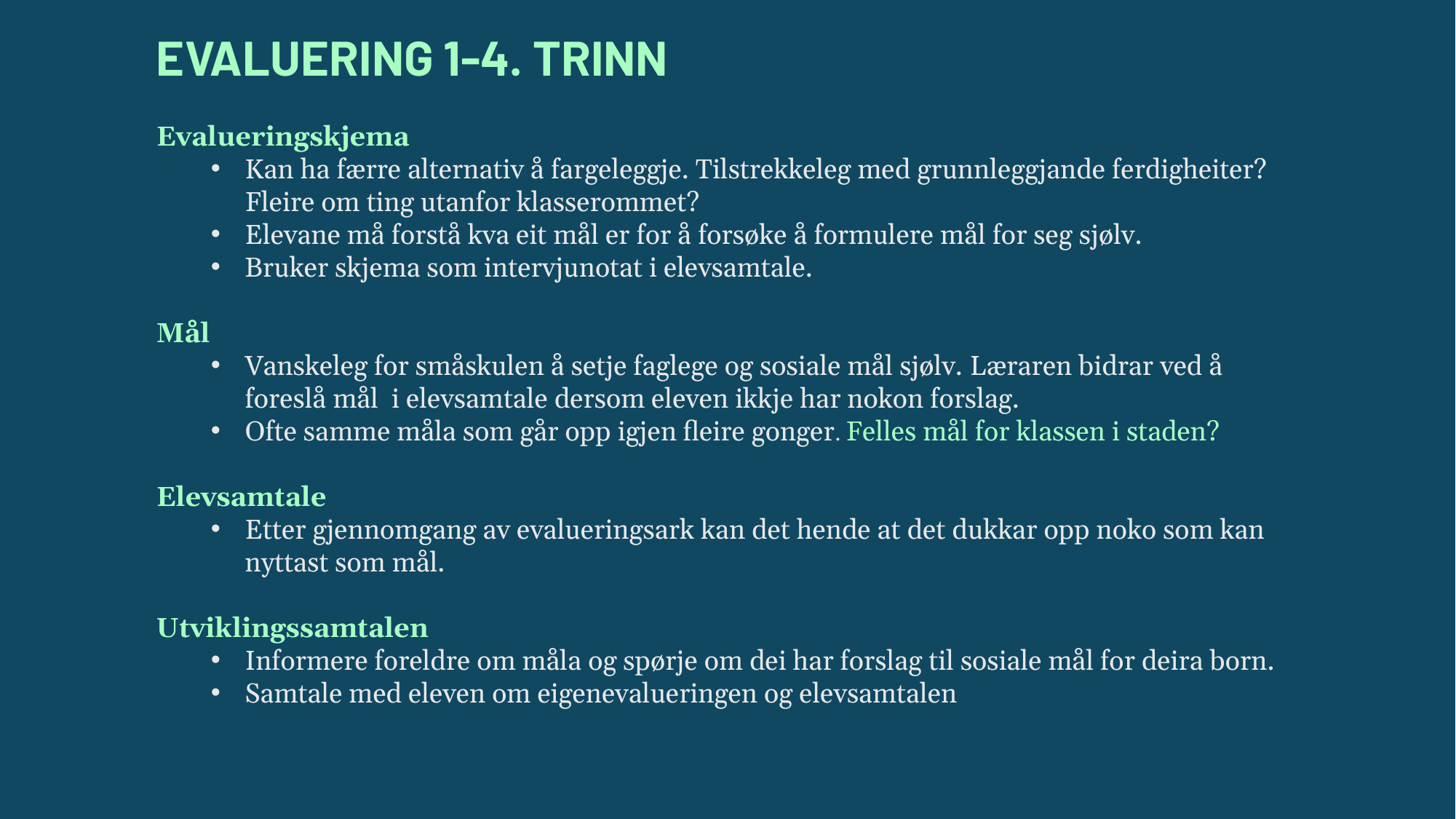

EVALUERING 1-4. TRINN

Evalueringskjema
Kan ha færre alternativ å fargeleggje. Tilstrekkeleg med grunnleggjande ferdigheiter? Fleire om ting utanfor klasserommet?
Elevane må forstå kva eit mål er for å forsøke å formulere mål for seg sjølv.
Bruker skjema som intervjunotat i elevsamtale.

Mål
Vanskeleg for småskulen å setje faglege og sosiale mål sjølv. Læraren bidrar ved å foreslå mål  i elevsamtale dersom eleven ikkje har nokon forslag.
Ofte samme måla som går opp igjen fleire gonger. Felles mål for klassen i staden?

Elevsamtale
Etter gjennomgang av evalueringsark kan det hende at det dukkar opp noko som kan nyttast som mål.

Utviklingssamtalen
Informere foreldre om måla og spørje om dei har forslag til sosiale mål for deira born.
Samtale med eleven om eigenevalueringen og elevsamtalen